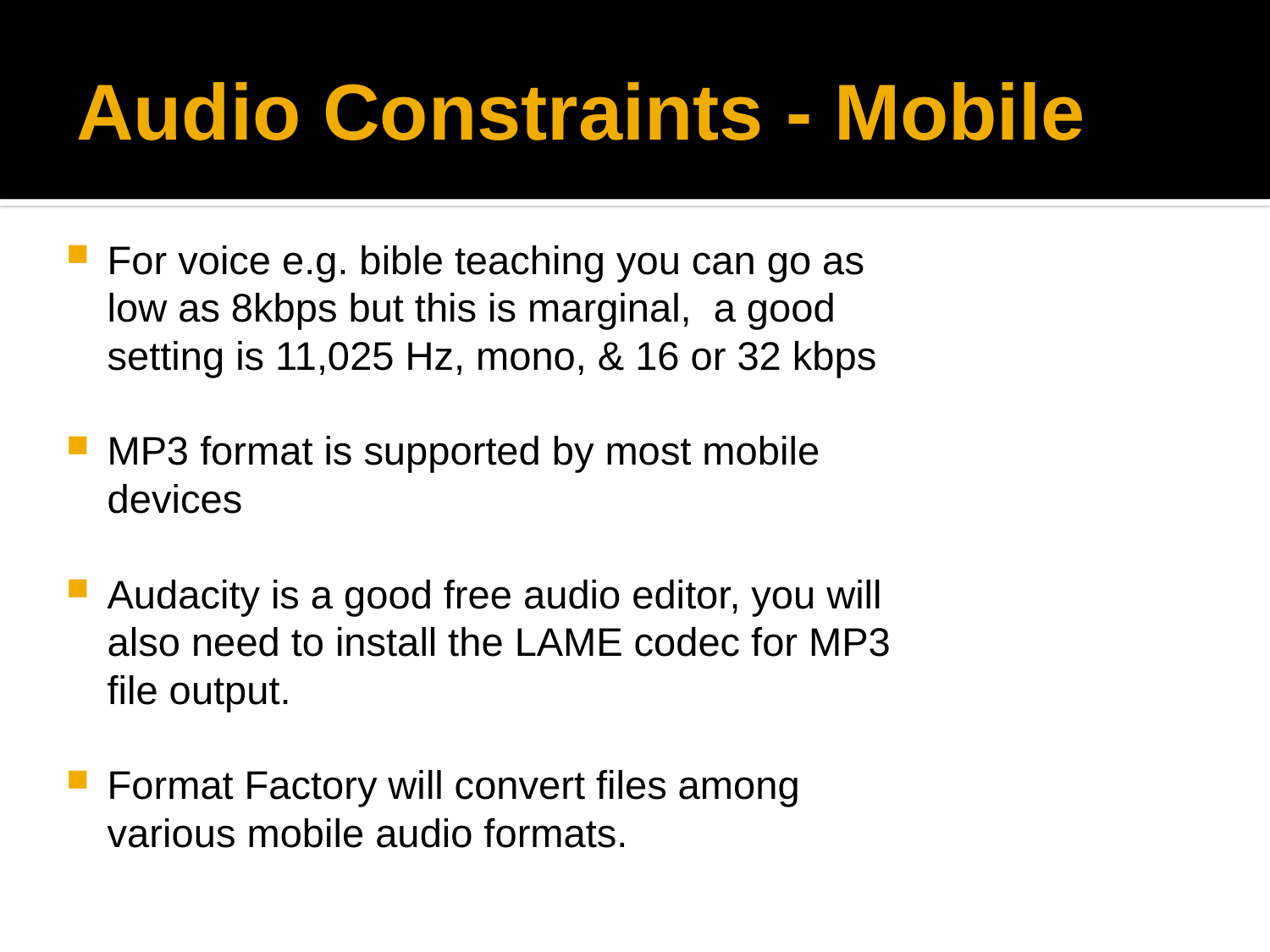

# Audio Constraints - Mobile
For voice e.g. bible teaching you can go as low as 8kbps but this is marginal,  a good setting is 11,025 Hz, mono, & 16 or 32 kbps
MP3 format is supported by most mobile devices
Audacity is a good free audio editor, you will also need to install the LAME codec for MP3 file output.
Format Factory will convert files among various mobile audio formats.